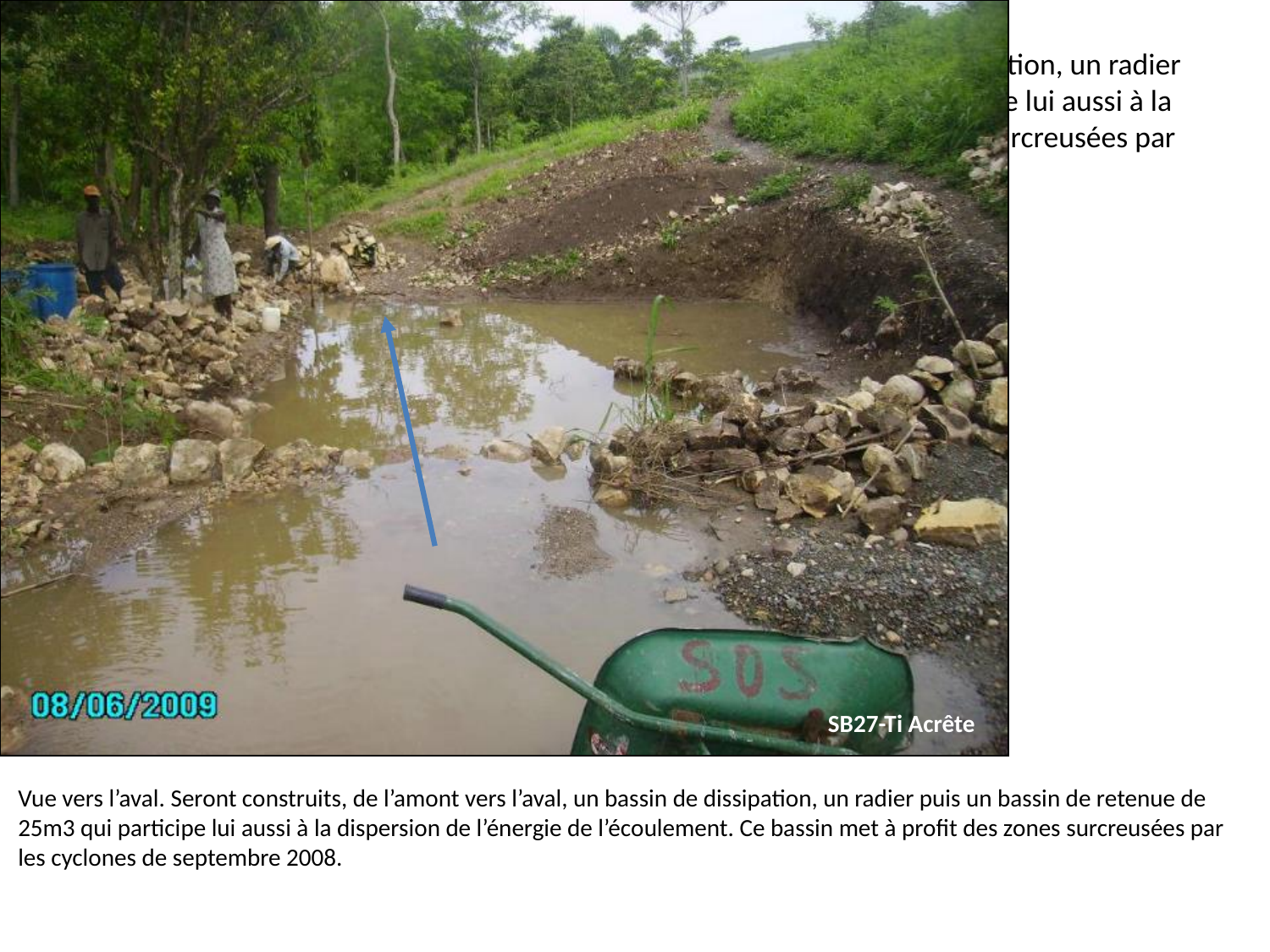

# Vue vers l’aval. Seront construits, de l’amont vers l’aval, un bassin de dissipation, un radier puis un bassin de retenue plus important (de l’ordre de 25 m3) qui participe lui aussi à la dispersion de l’énergie de l’écoulement. Ce bassin met à profit des zones surcreusées par les cyclones de septembre 2008.
SB27-Ti Acrête
Vue vers l’aval. Seront construits, de l’amont vers l’aval, un bassin de dissipation, un radier puis un bassin de retenue de 25m3 qui participe lui aussi à la dispersion de l’énergie de l’écoulement. Ce bassin met à profit des zones surcreusées par les cyclones de septembre 2008.